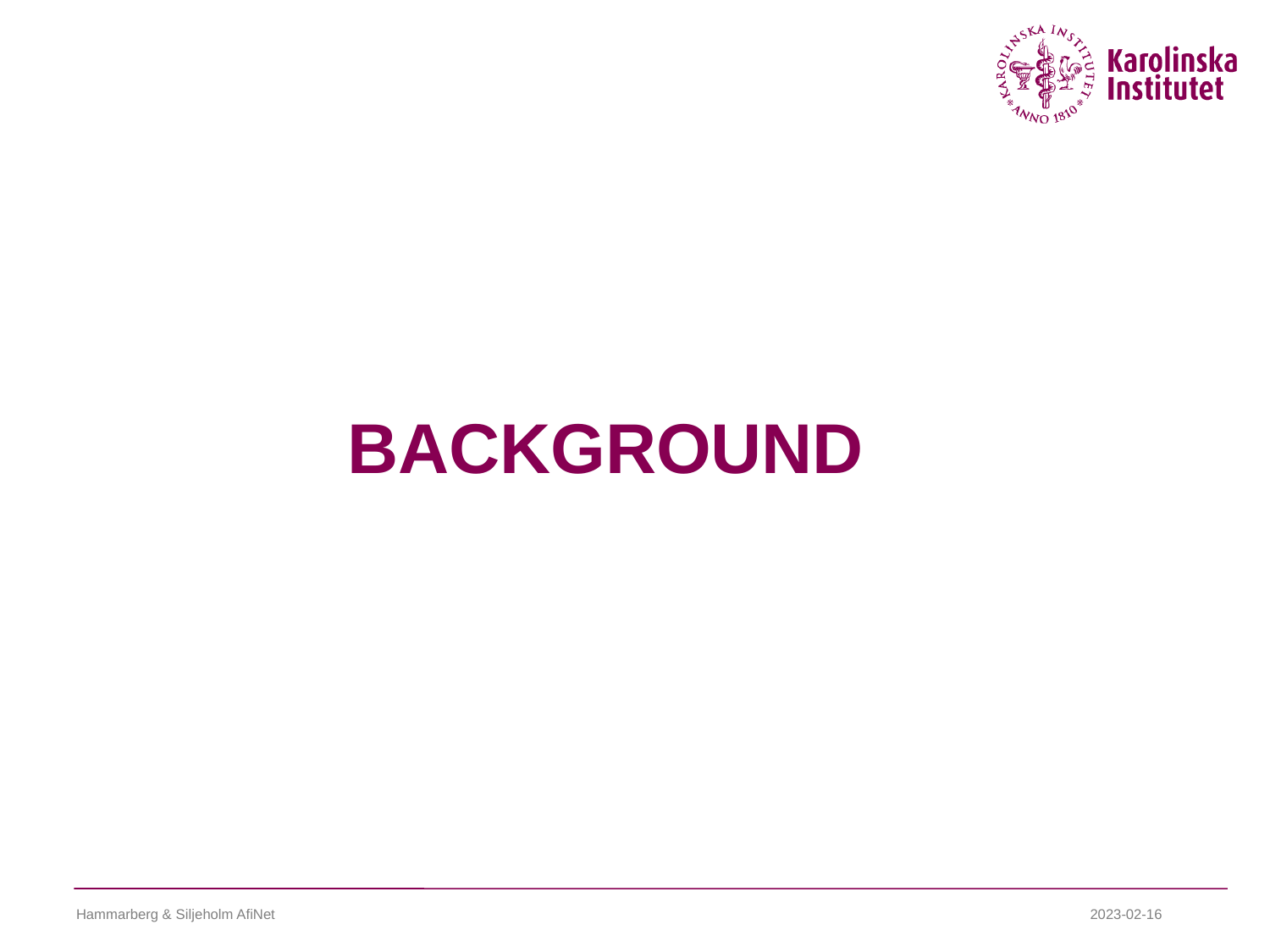

# Background

Hammarberg & Siljeholm AfiNet
2023-02-16